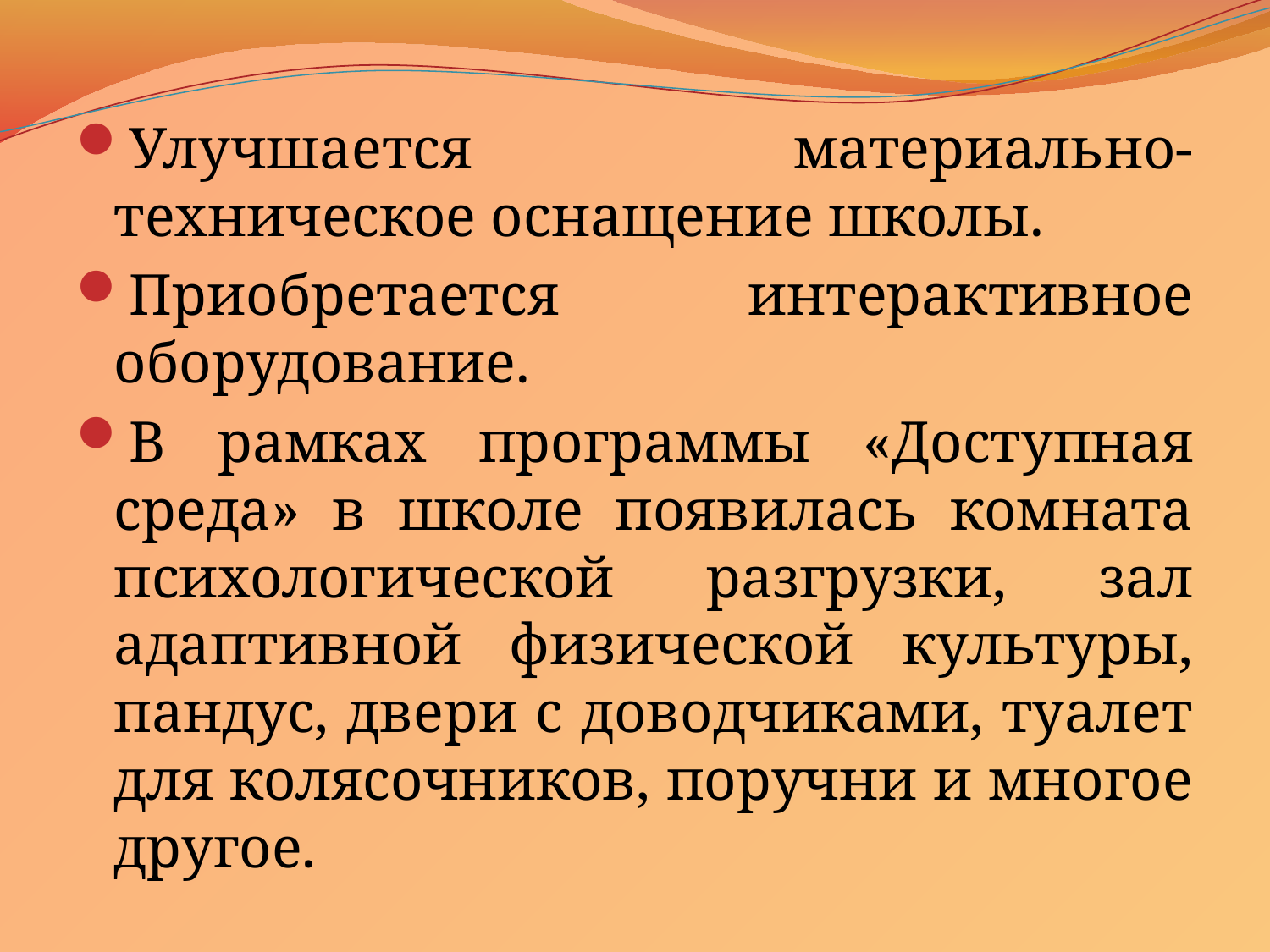

#
Улучшается материально-техническое оснащение школы.
Приобретается интерактивное оборудование.
В рамках программы «Доступная среда» в школе появилась комната психологической разгрузки, зал адаптивной физической культуры, пандус, двери с доводчиками, туалет для колясочников, поручни и многое другое.